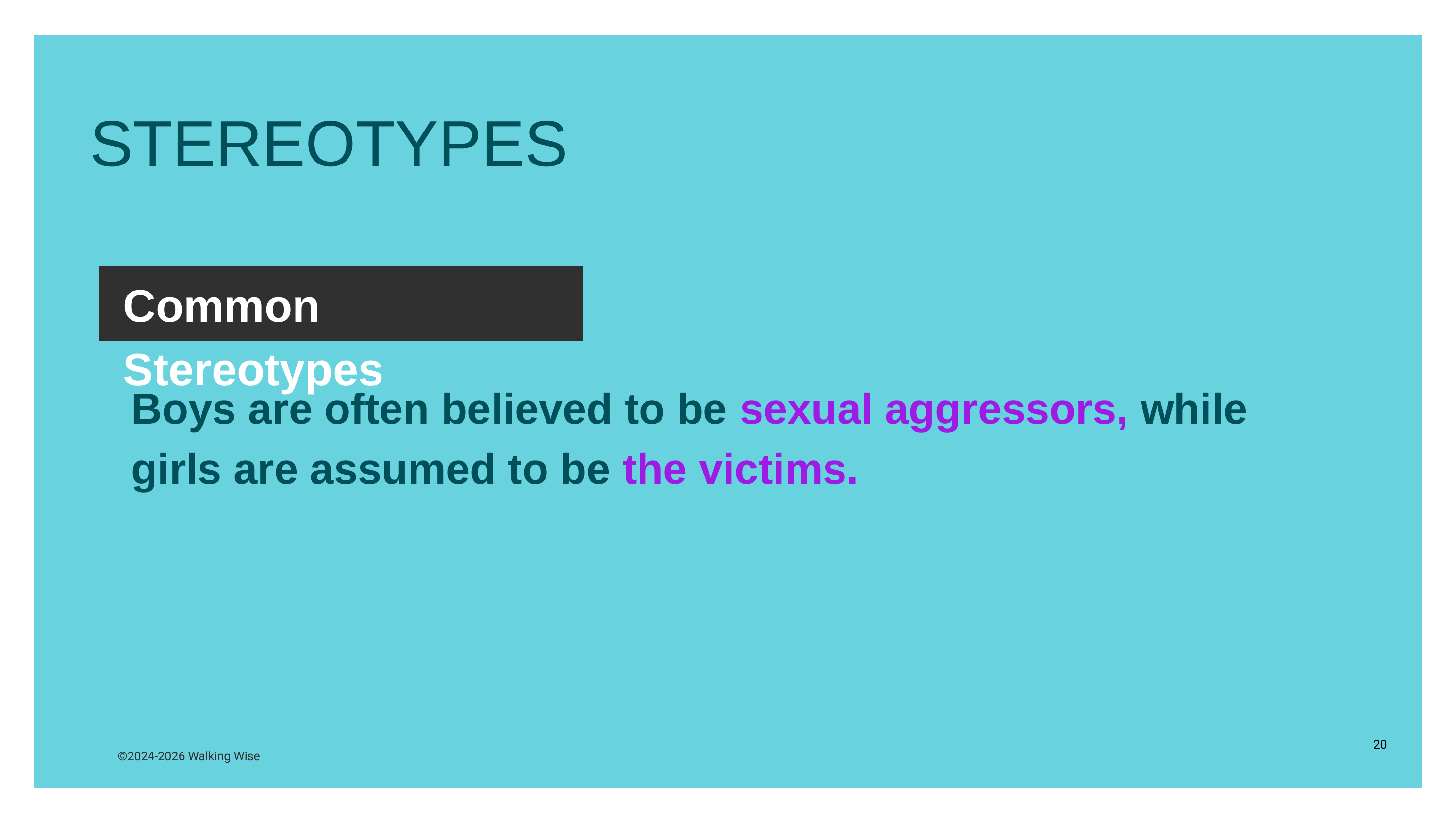

STEREOTYPES

Common Stereotypes
Boys are often believed to be sexual aggressors, while girls are assumed to be the victims.
20
©2024-2026 Walking Wise